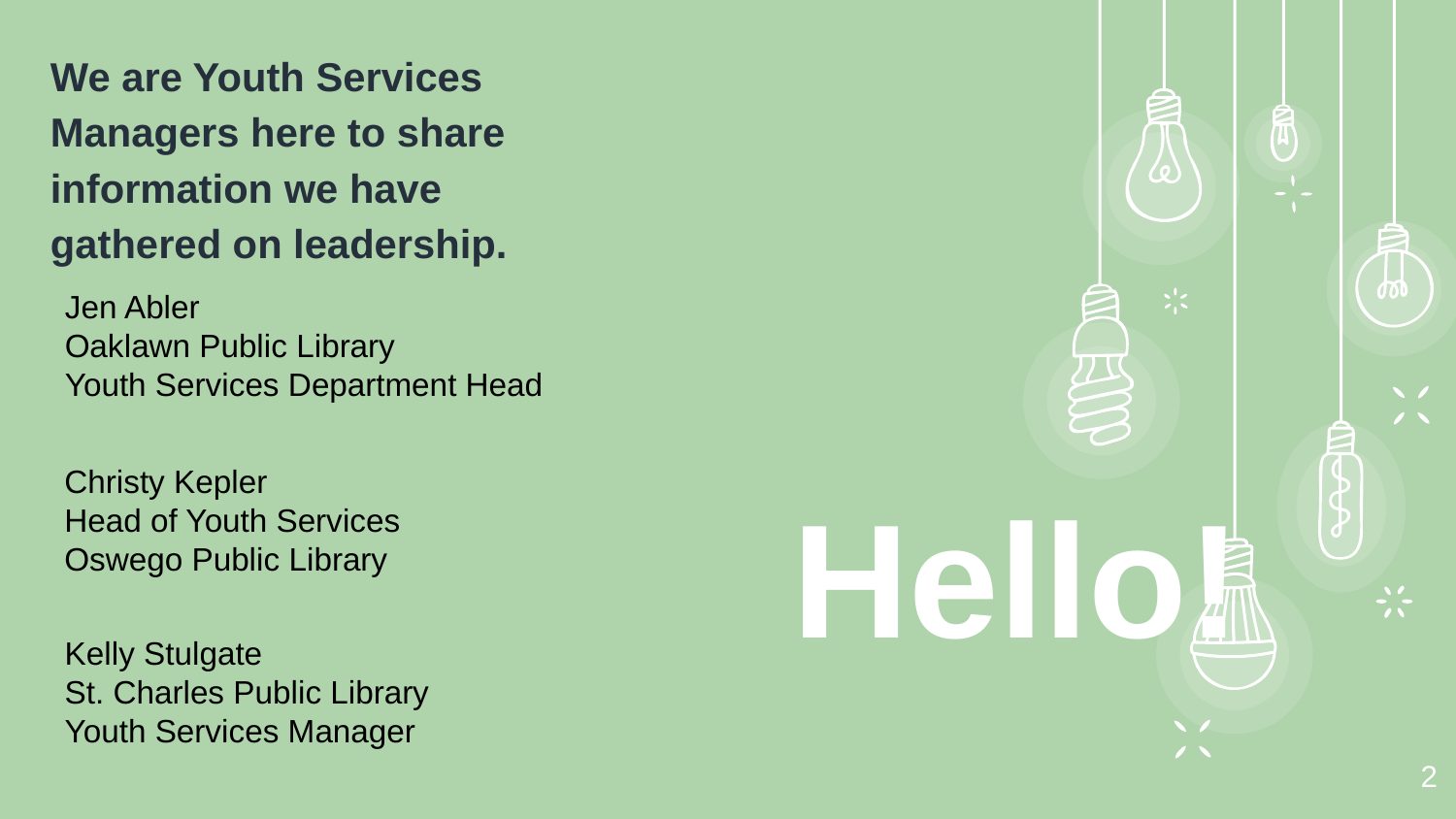

We are Youth Services Managers here to share information we have gathered on leadership.
Jen Abler
Oaklawn Public Library
Youth Services Department Head

Christy Kepler
Head of Youth Services
Oswego Public Library
Hello!
Kelly Stulgate
St. Charles Public Library
Youth Services Manager
2